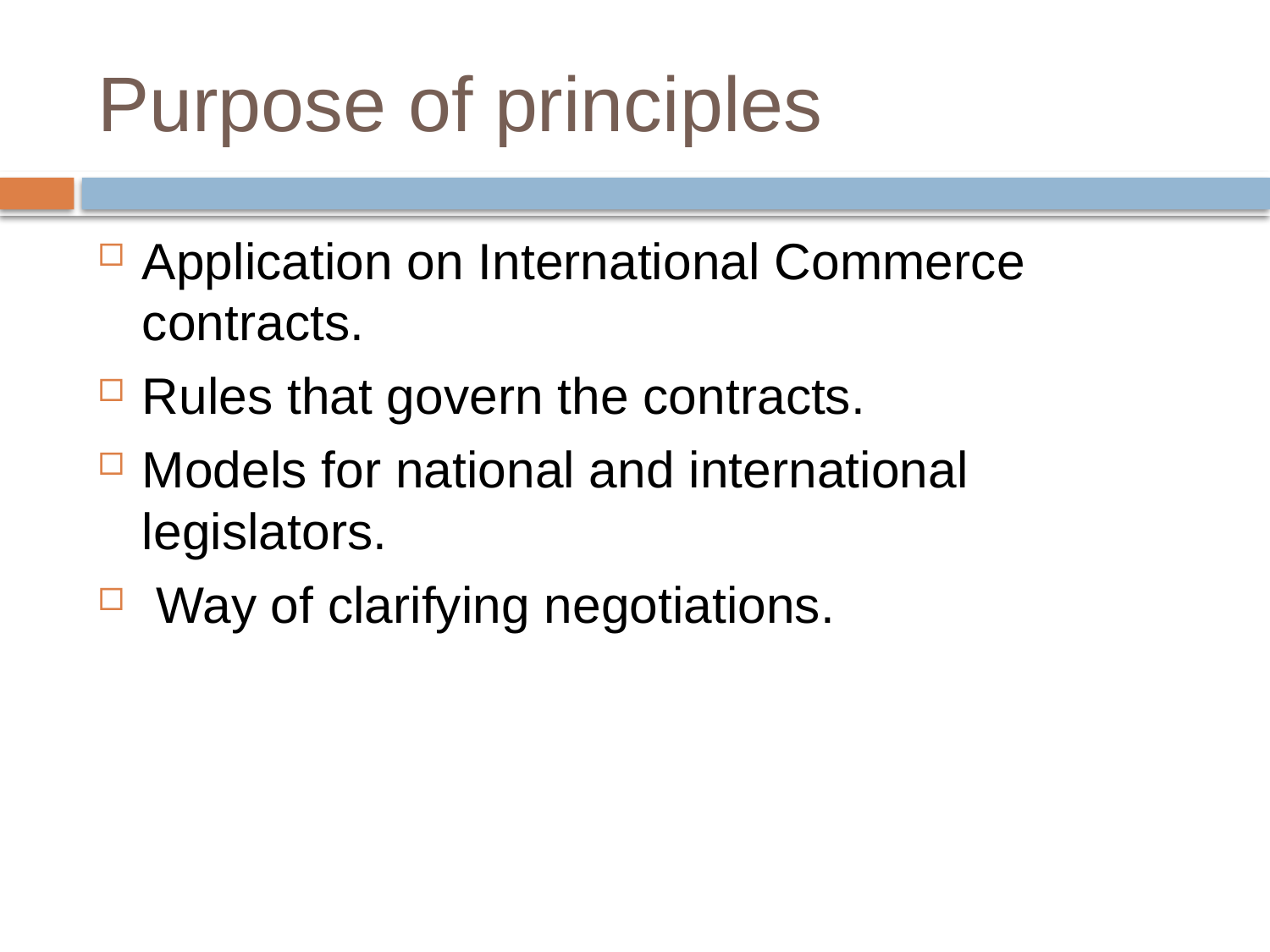

# Purpose of principles
Application on International Commerce contracts.
Rules that govern the contracts.
Models for national and international legislators.
 Way of clarifying negotiations.